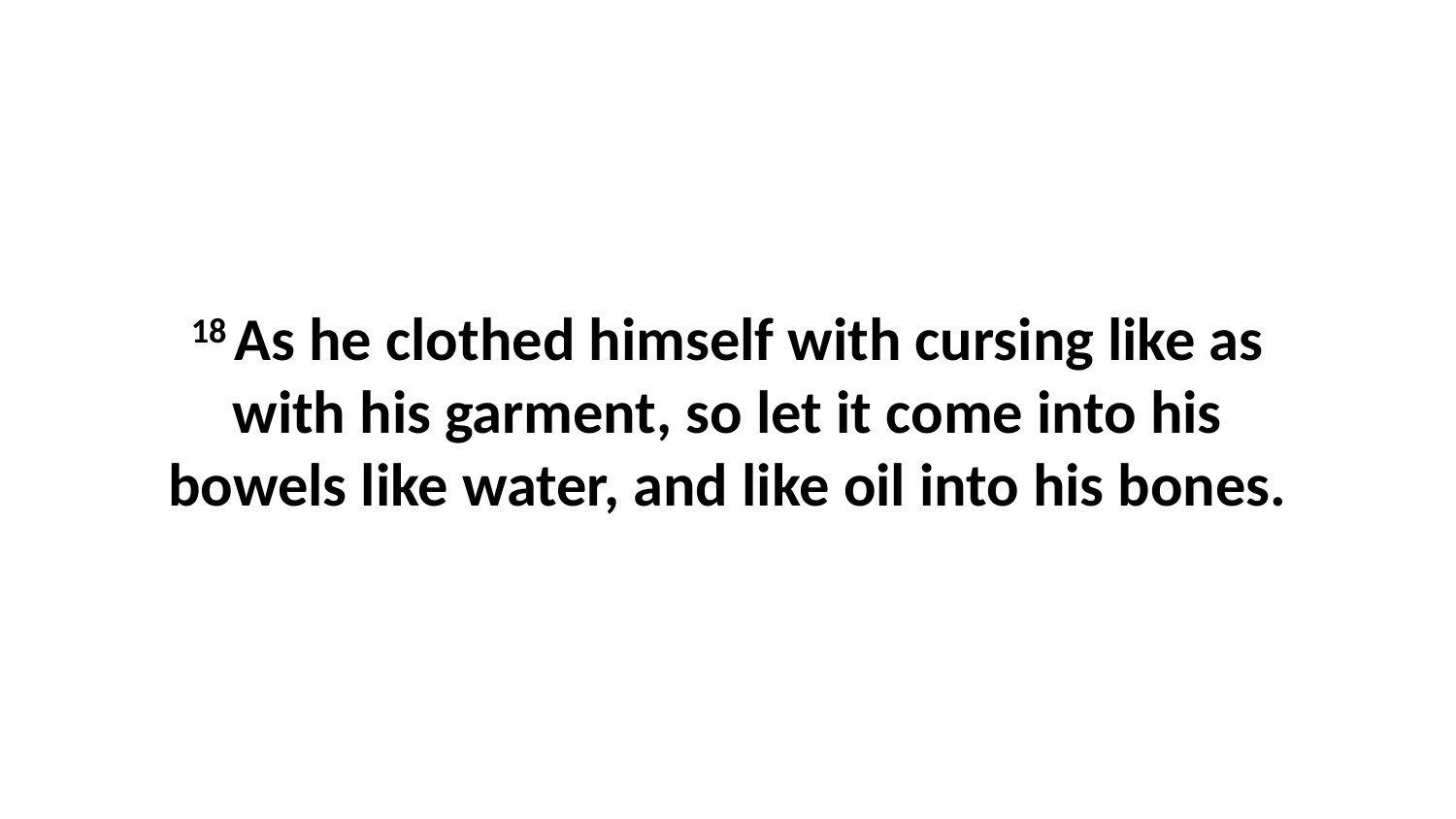

18 As he clothed himself with cursing like as with his garment, so let it come into his bowels like water, and like oil into his bones.